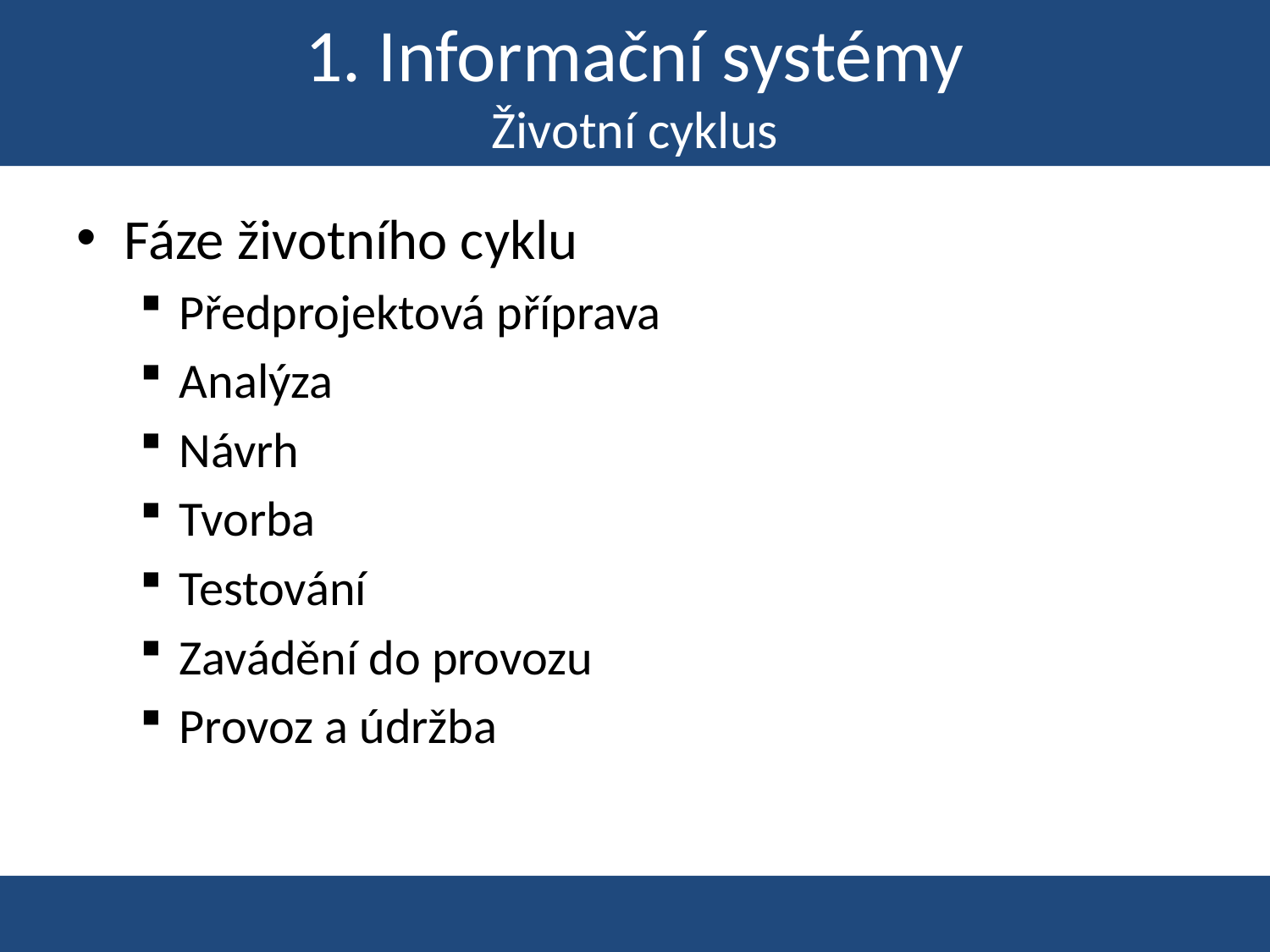

# 1. Informační systémy Životní cyklus
Fáze životního cyklu
Předprojektová příprava
Analýza
Návrh
Tvorba
Testování
Zavádění do provozu
Provoz a údržba